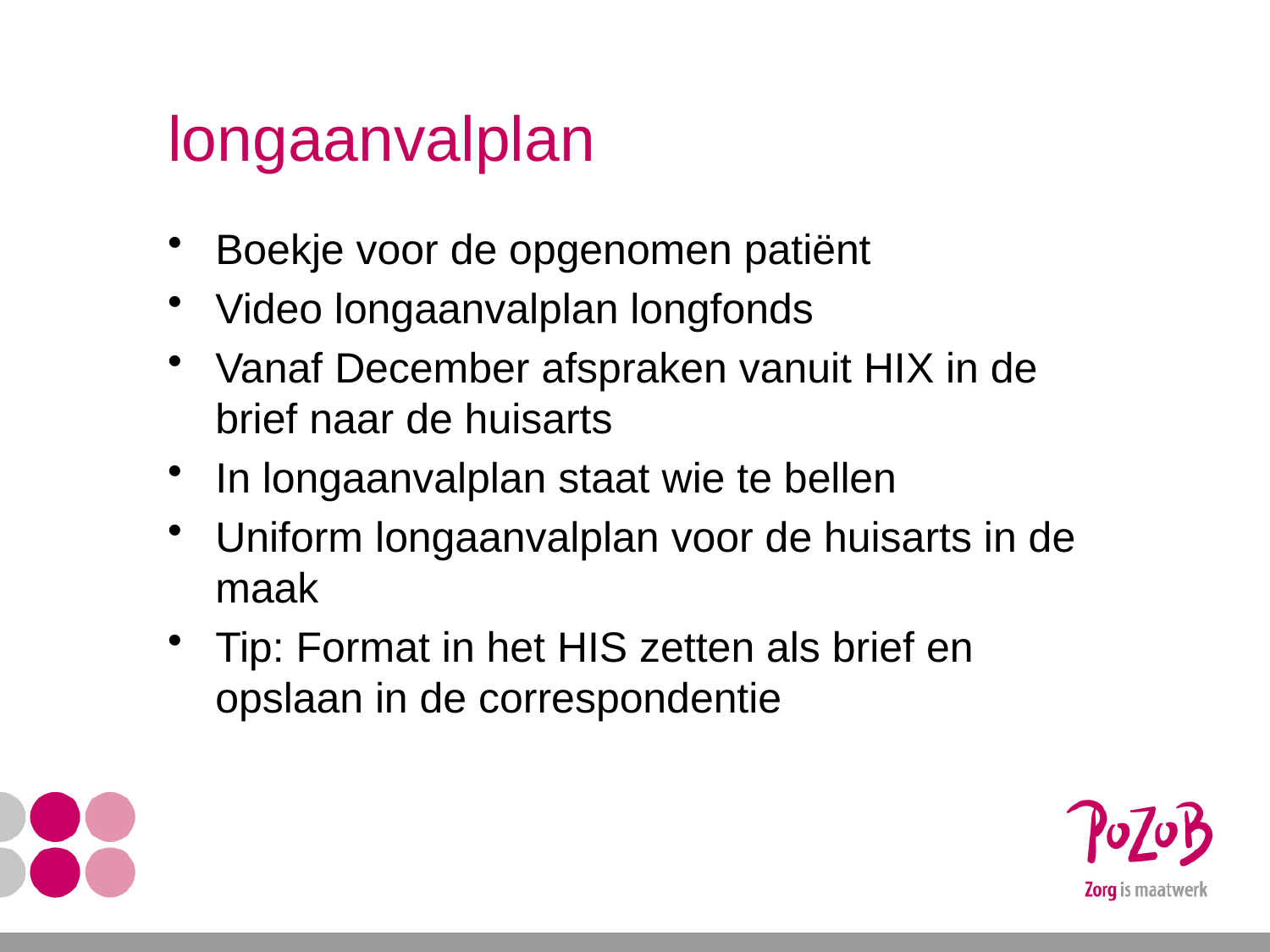

# longaanvalplan
Boekje voor de opgenomen patiënt
Video longaanvalplan longfonds
Vanaf December afspraken vanuit HIX in de brief naar de huisarts
In longaanvalplan staat wie te bellen
Uniform longaanvalplan voor de huisarts in de maak
Tip: Format in het HIS zetten als brief en opslaan in de correspondentie